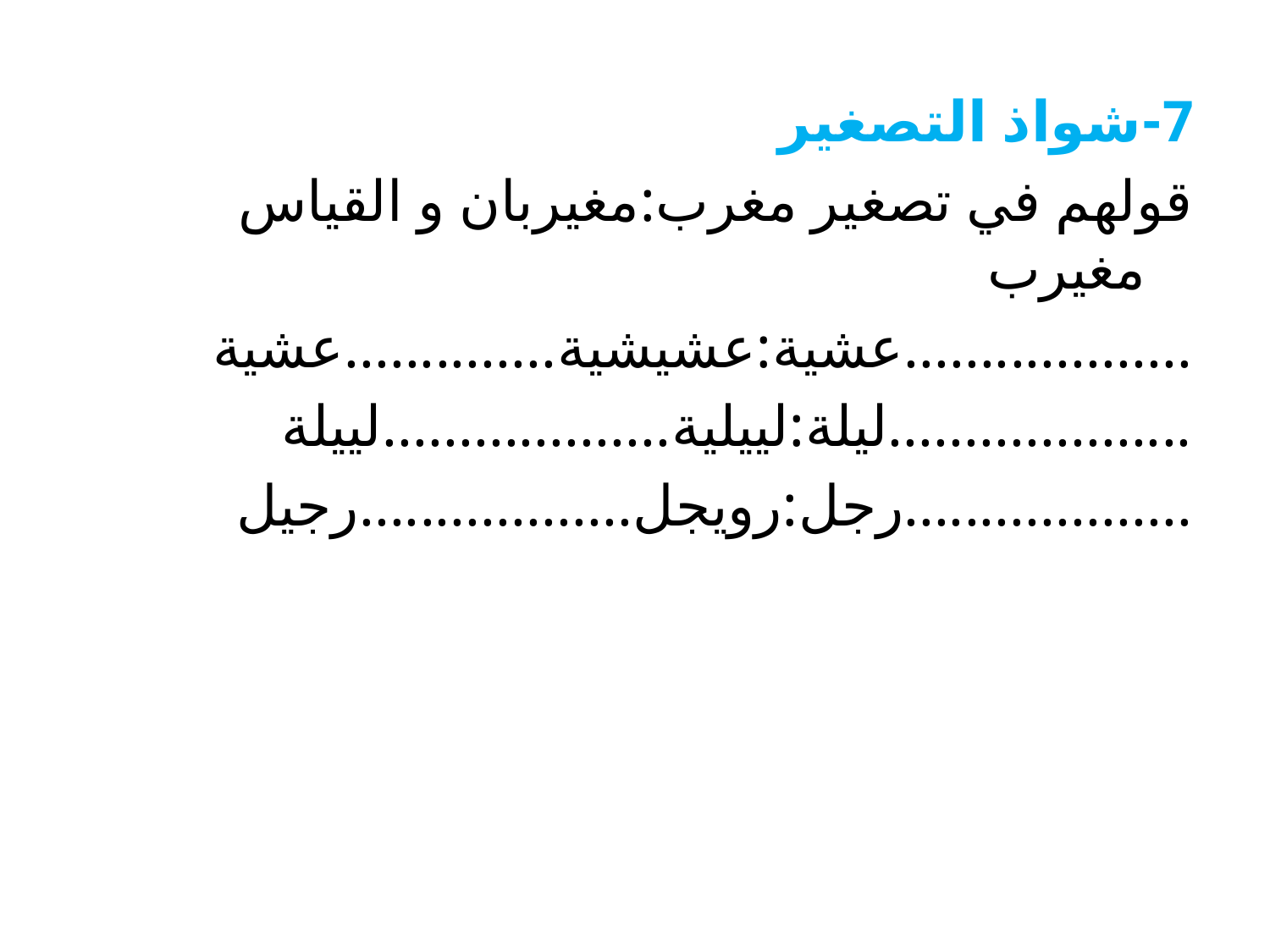

7-شواذ التصغير
قولهم في تصغير مغرب:مغيربان و القياس مغيرب
...................عشية:عشيشية..............عشية
....................ليلة:لييلية...................لييلة
...................رجل:رويجل..................رجيل